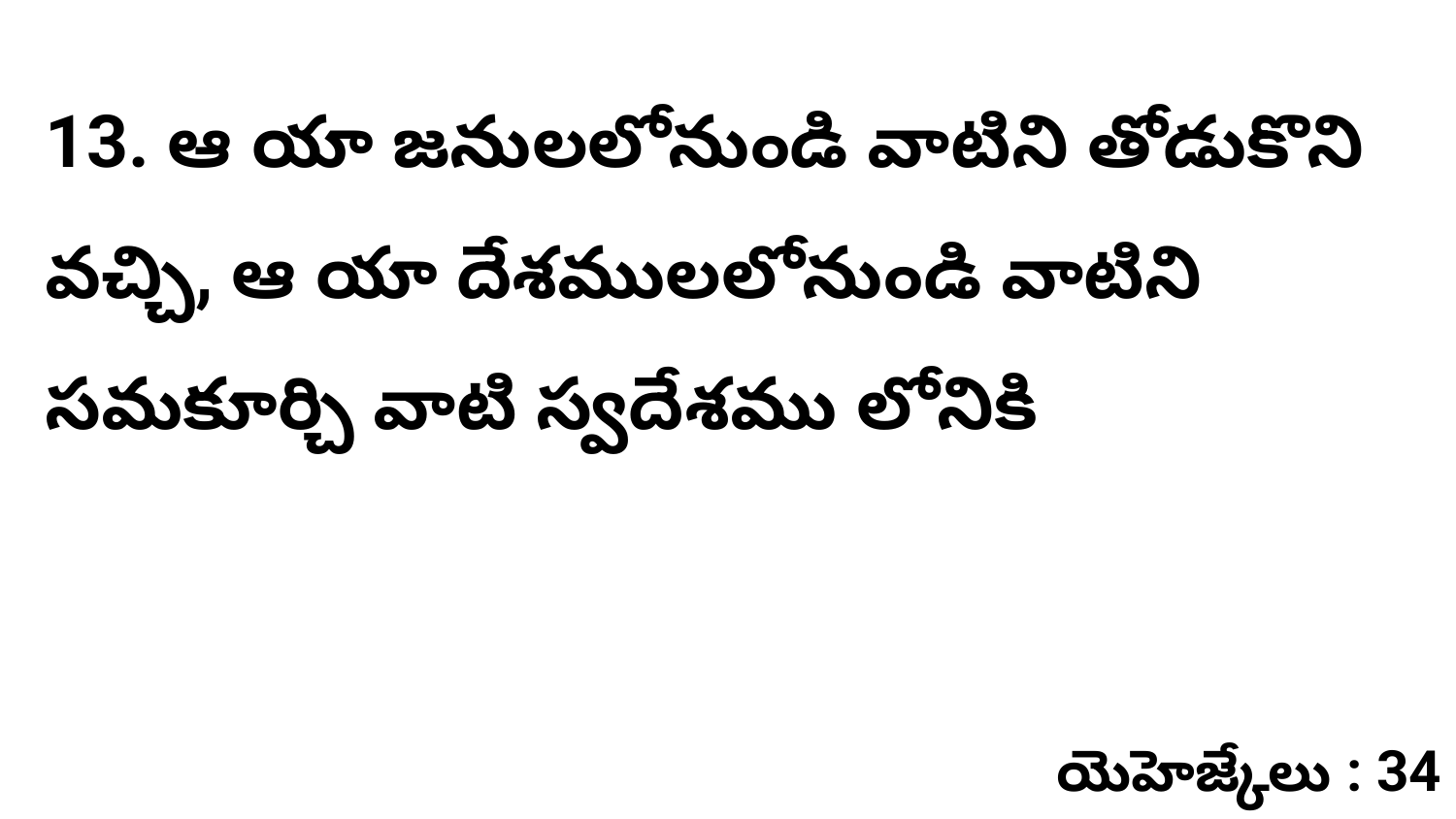

13. ఆ యా జనులలోనుండి వాటిని తోడుకొని వచ్చి, ఆ యా దేశములలోనుండి వాటిని సమకూర్చి వాటి స్వదేశము లోనికి
యెహెజ్కేలు : 34